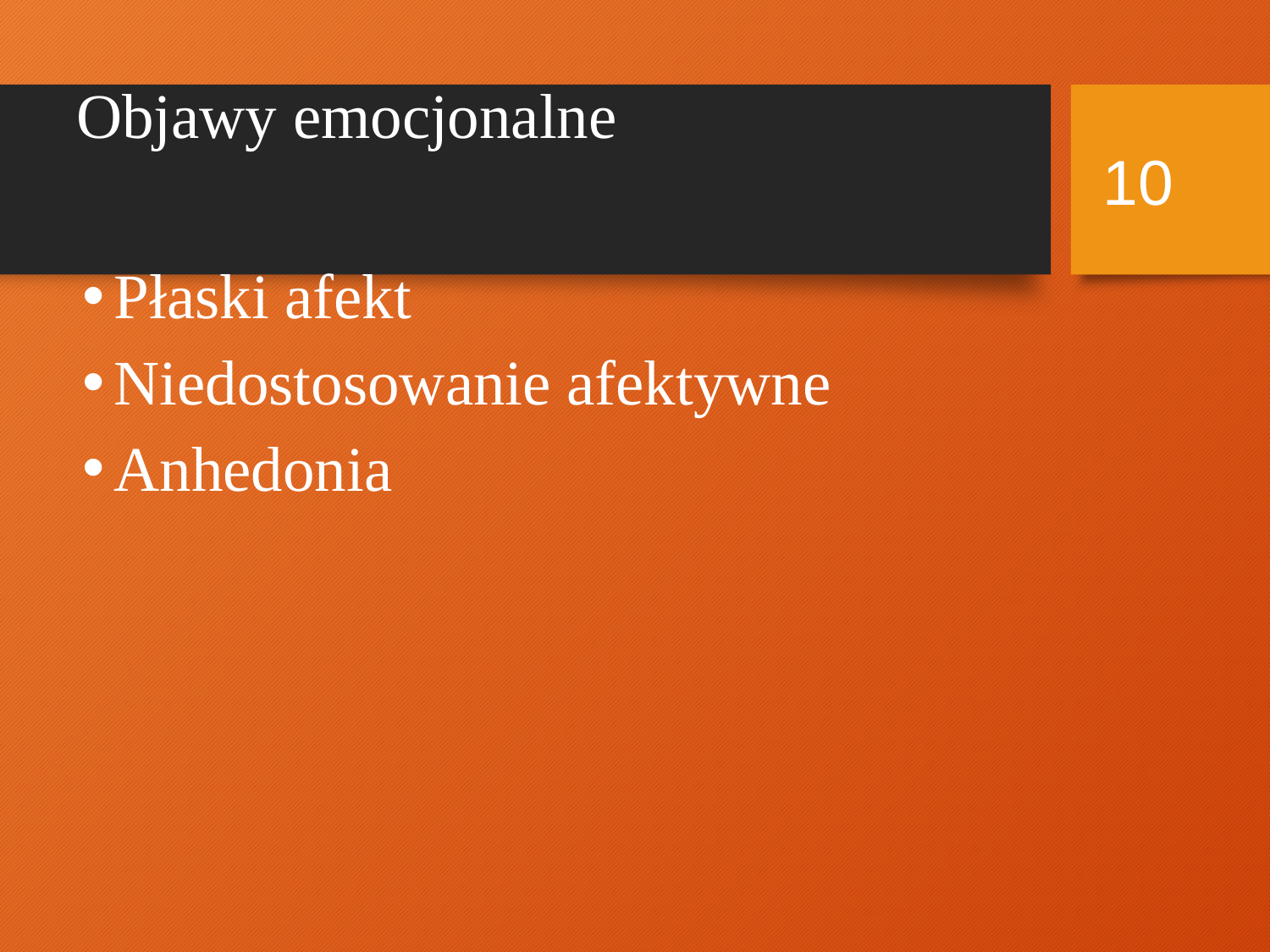

# Objawy emocjonalne
10
Płaski afekt
Niedostosowanie afektywne
Anhedonia